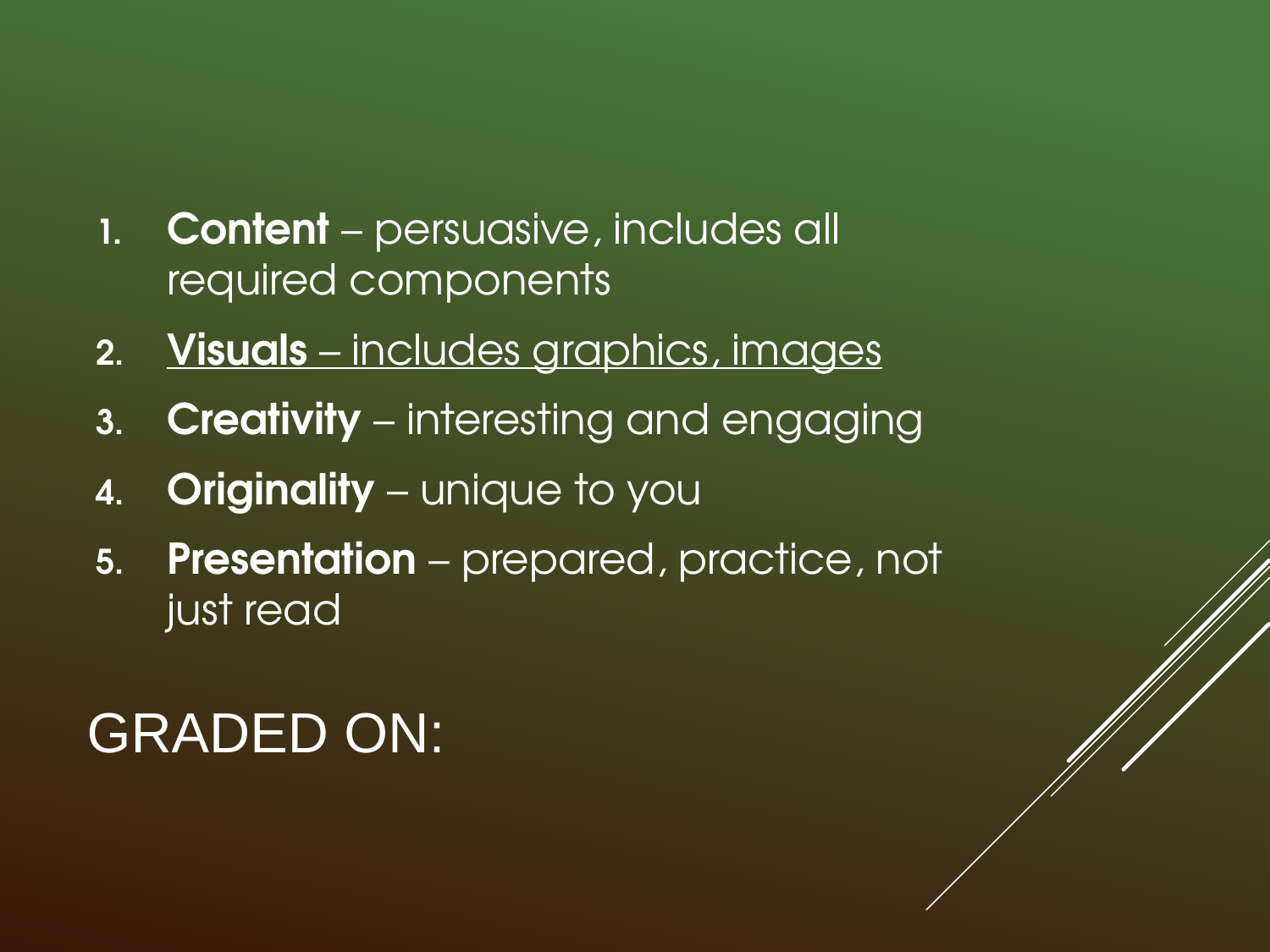

Content – persuasive, includes all required components
Visuals – includes graphics, images
Creativity – interesting and engaging
Originality – unique to you
Presentation – prepared, practice, not just read

# Graded on: